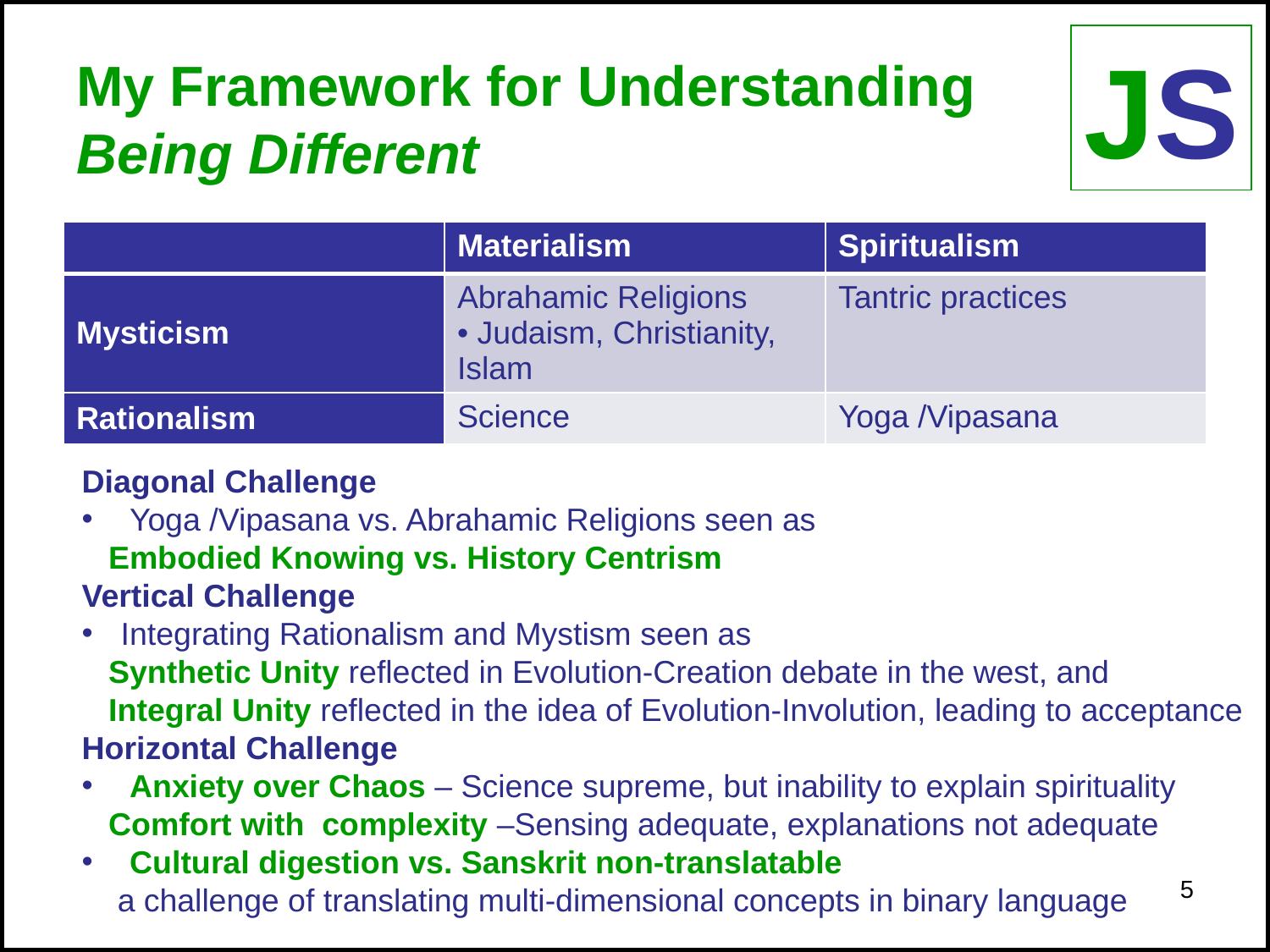

# My Framework for Understanding Being Different
|  | Materialism | Spiritualism |
| --- | --- | --- |
| Mysticism | Abrahamic Religions Judaism, Christianity, Islam | Tantric practices |
| Rationalism | Science | Yoga /Vipasana |
Diagonal Challenge
  Yoga /Vipasana vs. Abrahamic Religions seen as
   Embodied Knowing vs. History Centrism
Vertical Challenge
 Integrating Rationalism and Mystism seen as
   Synthetic Unity reflected in Evolution-Creation debate in the west, and
   Integral Unity reflected in the idea of Evolution-Involution, leading to acceptance
Horizontal Challenge
  Anxiety over Chaos – Science supreme, but inability to explain spirituality
   Comfort with  complexity –Sensing adequate, explanations not adequate
  Cultural digestion vs. Sanskrit non-translatable
    a challenge of translating multi-dimensional concepts in binary language
5